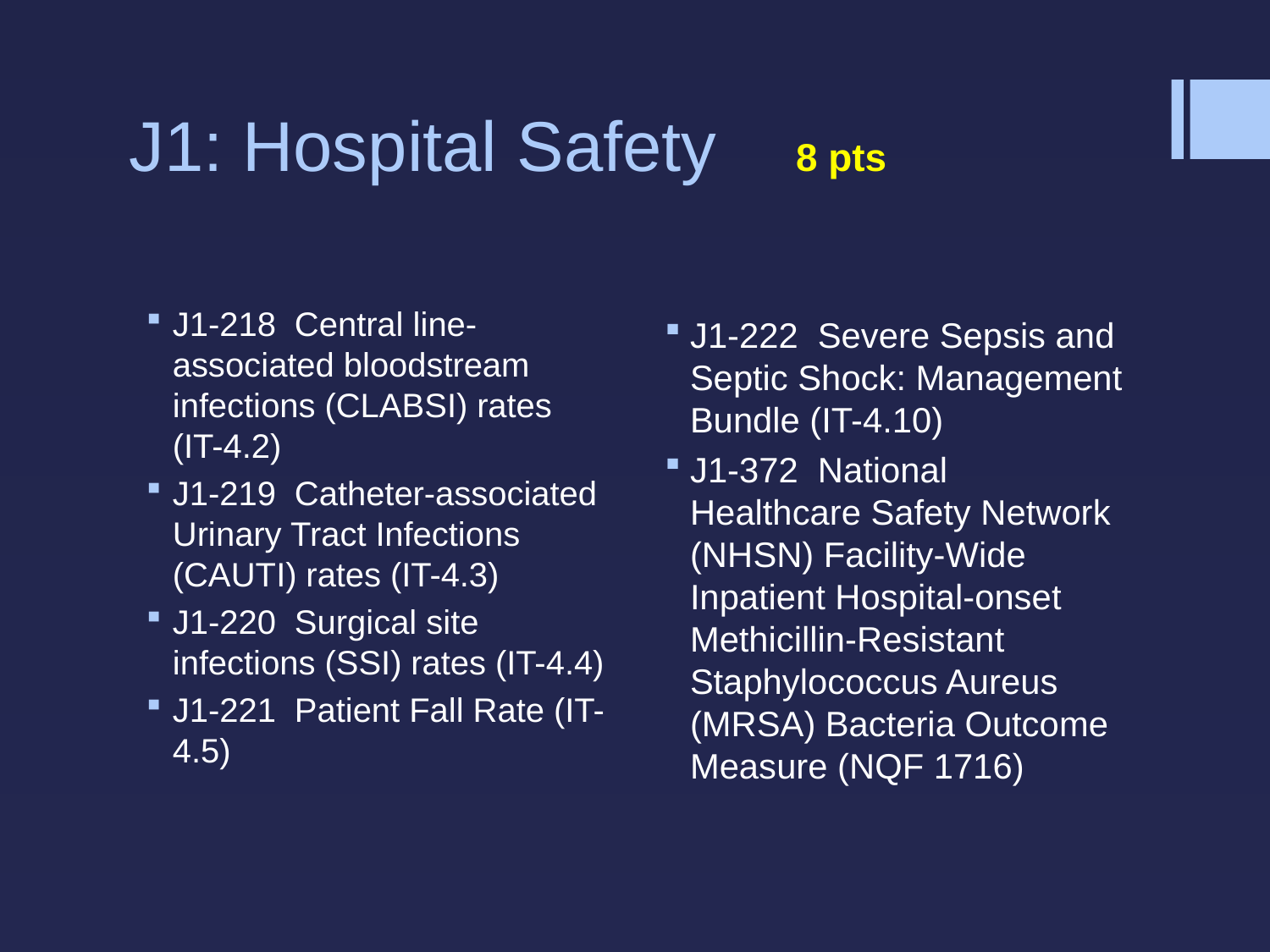

# J1: Hospital Safety    8 pts
J1-218  Central line-associated bloodstream infections (CLABSI) rates (IT-4.2)
J1-219  Catheter-associated Urinary Tract Infections (CAUTI) rates (IT-4.3)
J1-220  Surgical site infections (SSI) rates (IT-4.4)
J1-221  Patient Fall Rate (IT-4.5)

J1-222  Severe Sepsis and Septic Shock: Management Bundle (IT-4.10)
J1-372  National Healthcare Safety Network (NHSN) Facility-Wide Inpatient Hospital-onset Methicillin-Resistant Staphylococcus Aureus (MRSA) Bacteria Outcome Measure (NQF 1716)